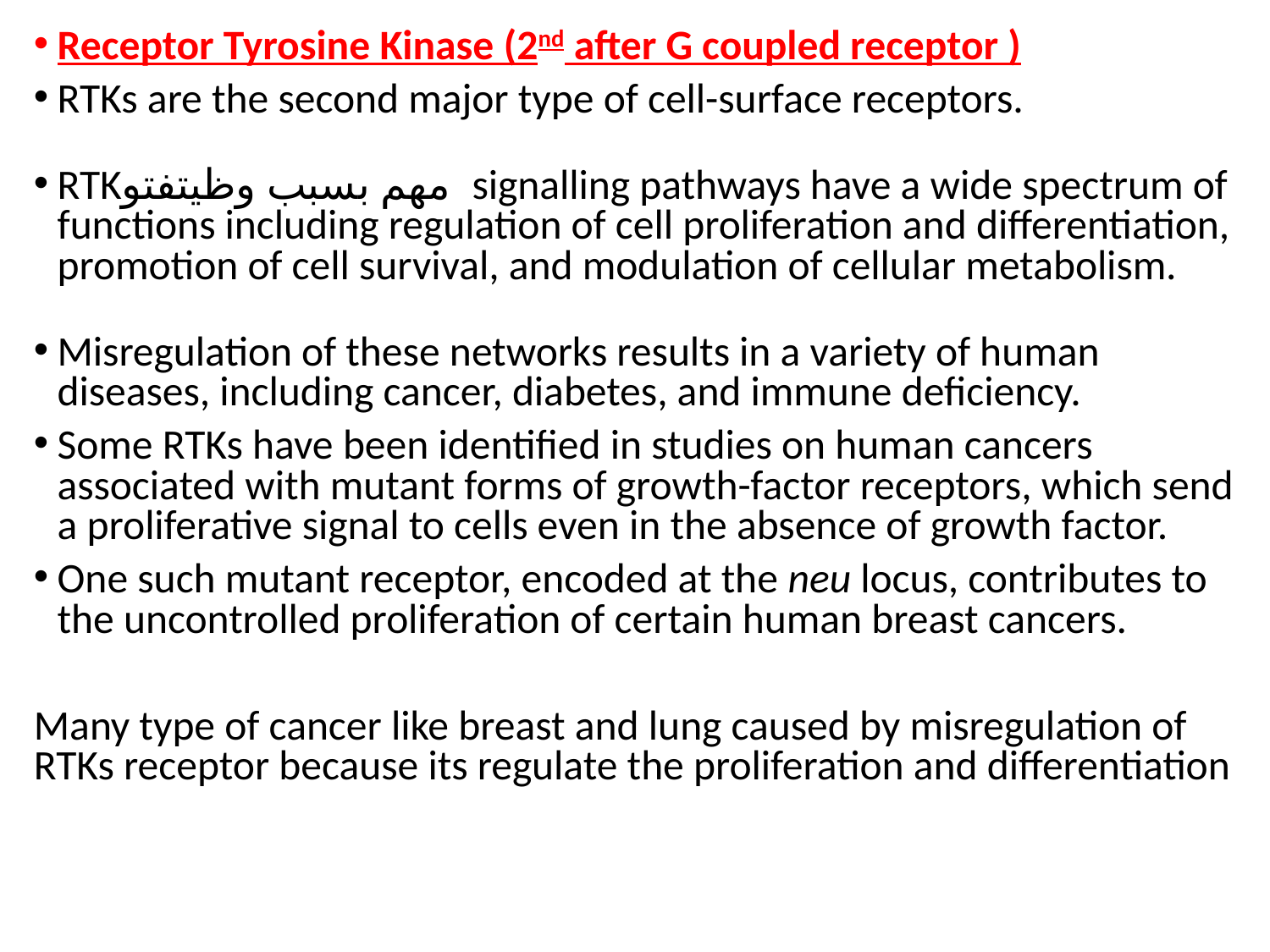

Receptor Tyrosine Kinase (2nd after G coupled receptor )
RTKs are the second major type of cell-surface receptors.

RTKمهم بسبب وظيتفتو  signalling pathways have a wide spectrum of functions including regulation of cell proliferation and differentiation, promotion of cell survival, and modulation of cellular metabolism.

Misregulation of these networks results in a variety of human diseases, including cancer, diabetes, and immune deficiency.
Some RTKs have been identified in studies on human cancers associated with mutant forms of growth-factor receptors, which send a proliferative signal to cells even in the absence of growth factor.
One such mutant receptor, encoded at the neu locus, contributes to the uncontrolled proliferation of certain human breast cancers.

Many type of cancer like breast and lung caused by misregulation of RTKs receptor because its regulate the proliferation and differentiation